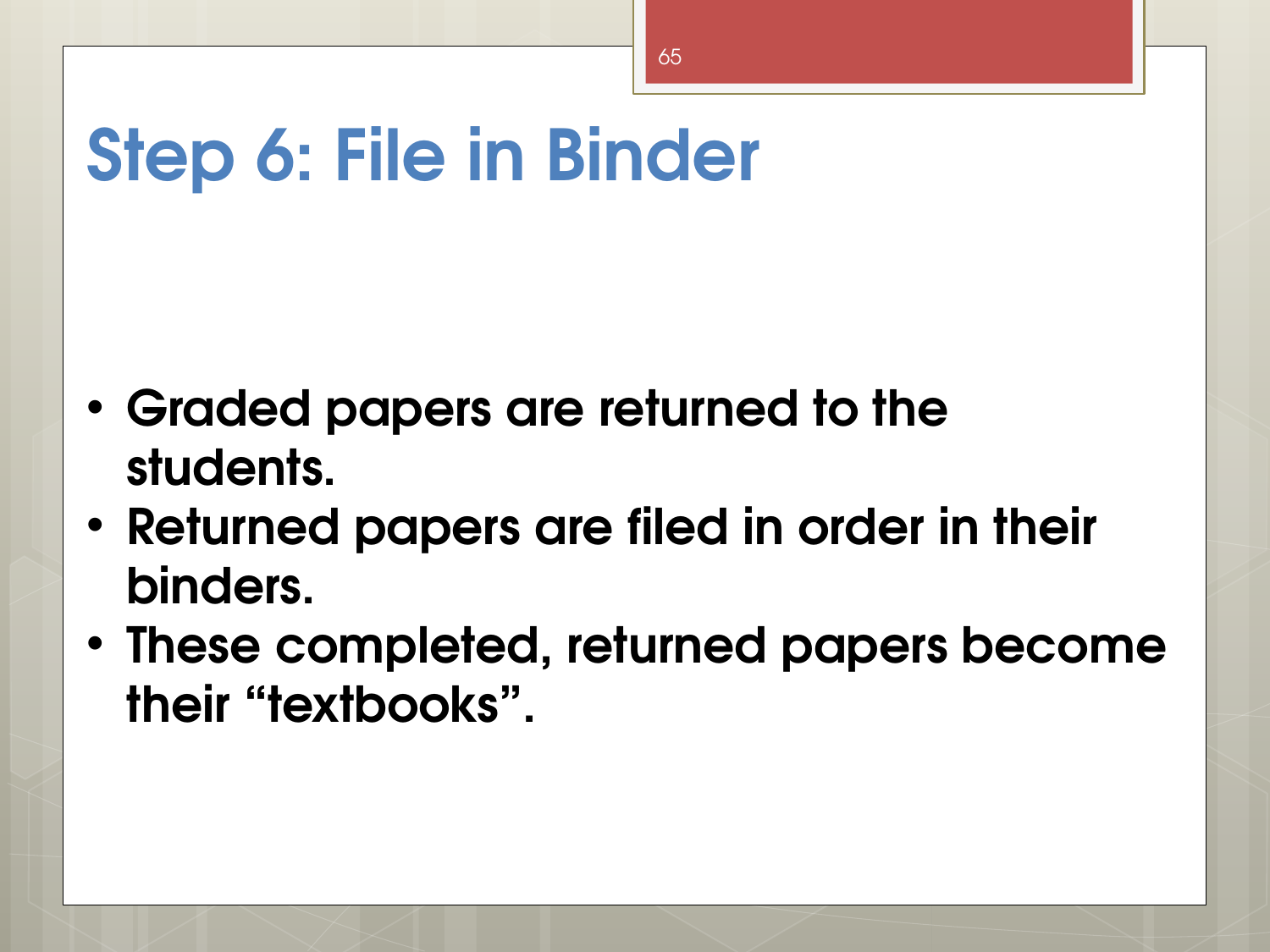

65
# Step 6: File in Binder
Graded papers are returned to the students.
Returned papers are filed in order in their binders.
These completed, returned papers become their “textbooks”.